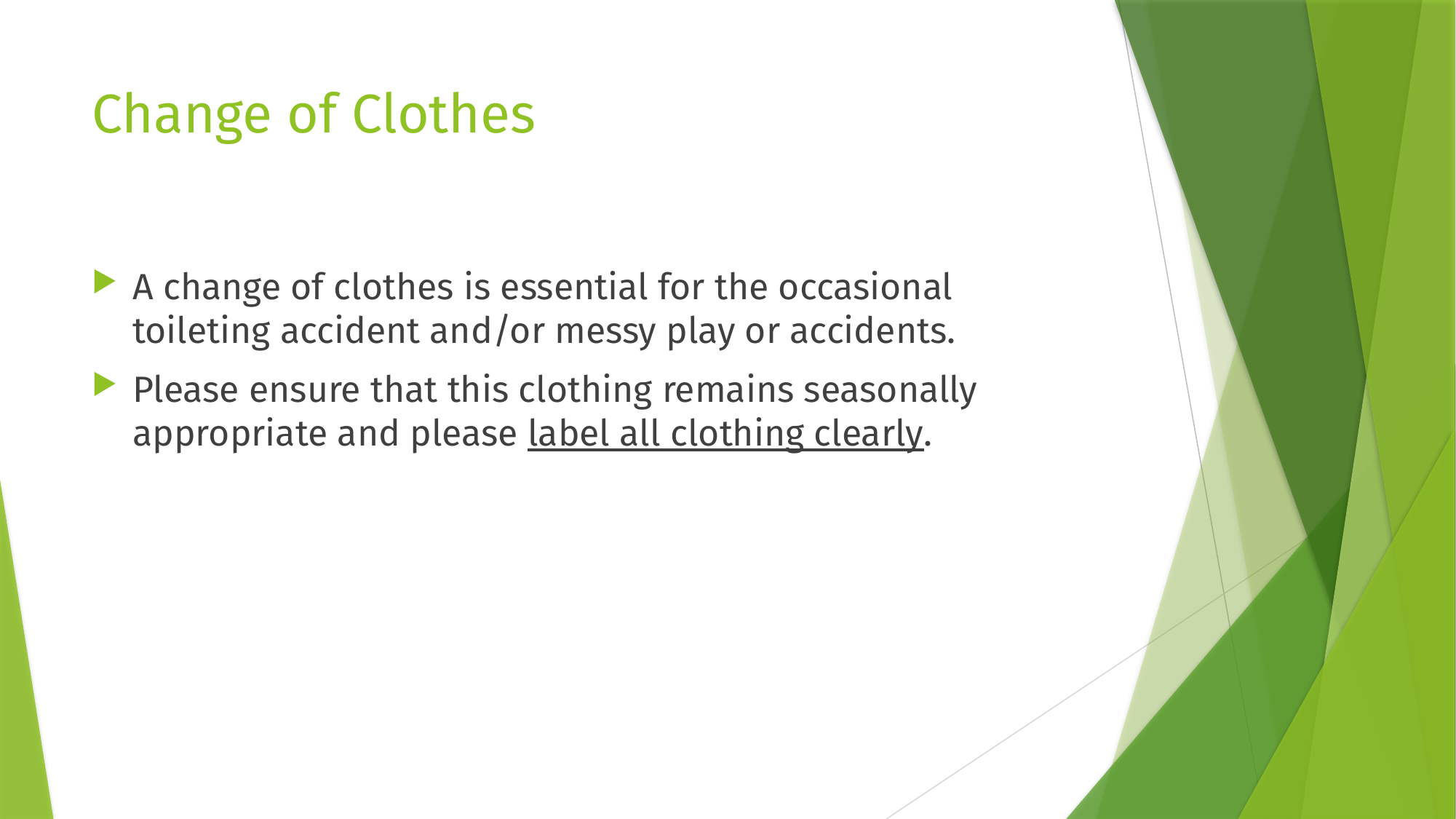

# Change of Clothes
A change of clothes is essential for the occasional toileting accident and/or messy play or accidents.
Please ensure that this clothing remains seasonally appropriate and please label all clothing clearly.